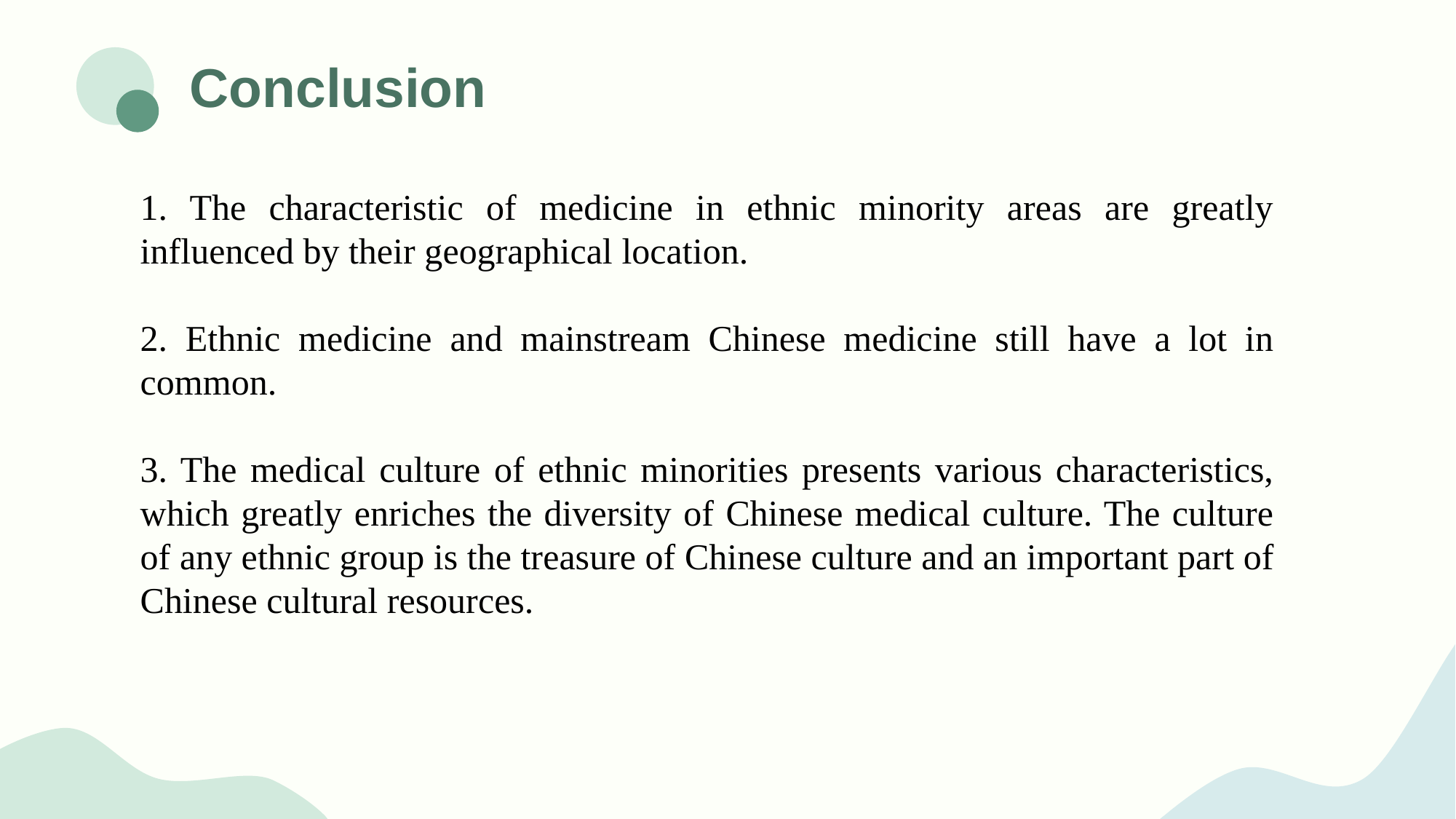

# Conclusion
1. The characteristic of medicine in ethnic minority areas are greatly influenced by their geographical location.

2. Ethnic medicine and mainstream Chinese medicine still have a lot in common.

3. The medical culture of ethnic minorities presents various characteristics, which greatly enriches the diversity of Chinese medical culture. The culture of any ethnic group is the treasure of Chinese culture and an important part of Chinese cultural resources.